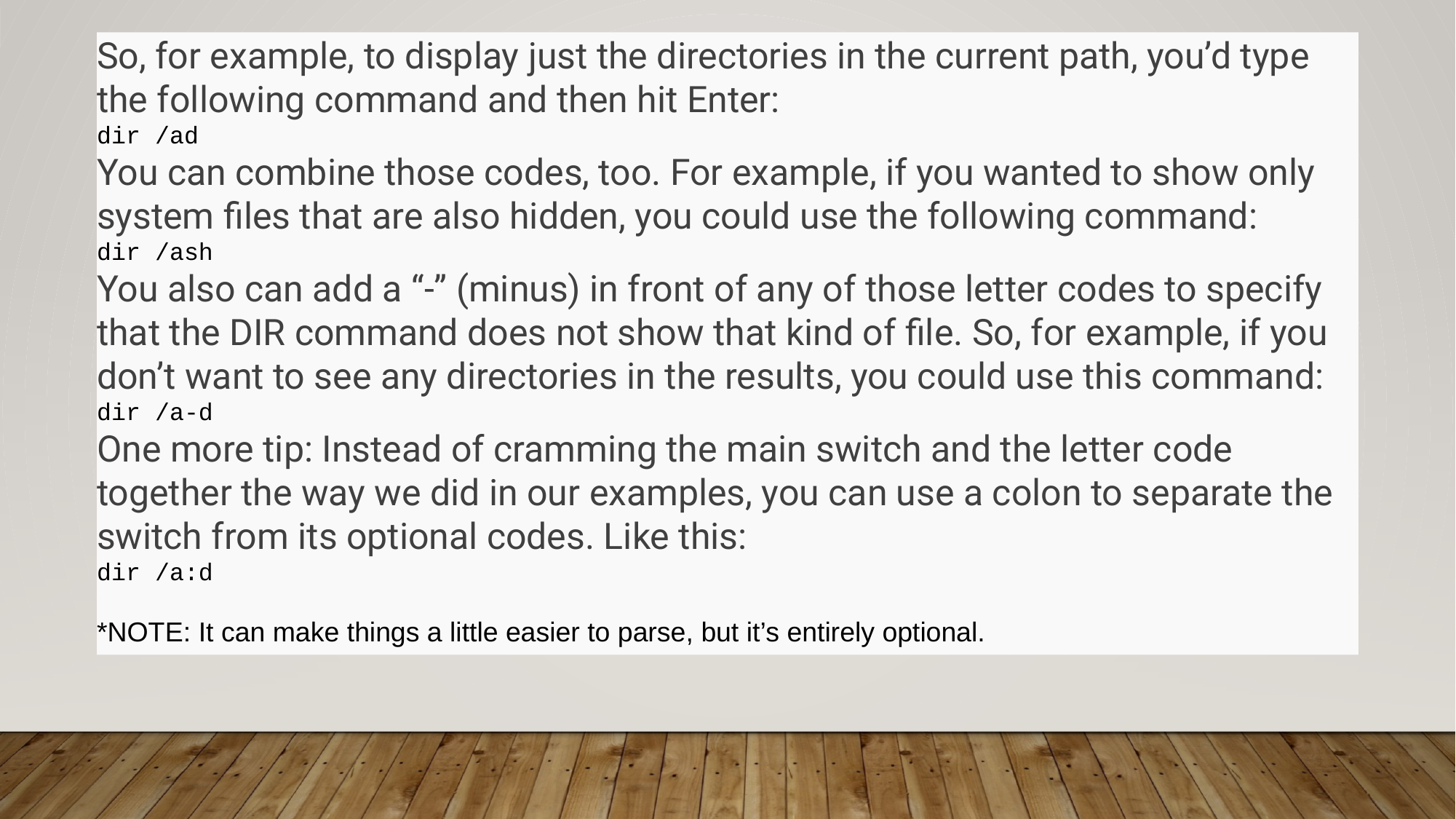

So, for example, to display just the directories in the current path, you’d type the following command and then hit Enter:
dir /ad
You can combine those codes, too. For example, if you wanted to show only system files that are also hidden, you could use the following command:
dir /ash
You also can add a “-” (minus) in front of any of those letter codes to specify that the DIR command does not show that kind of file. So, for example, if you don’t want to see any directories in the results, you could use this command:
dir /a-d
One more tip: Instead of cramming the main switch and the letter code together the way we did in our examples, you can use a colon to separate the switch from its optional codes. Like this:
dir /a:d

*NOTE: It can make things a little easier to parse, but it’s entirely optional.